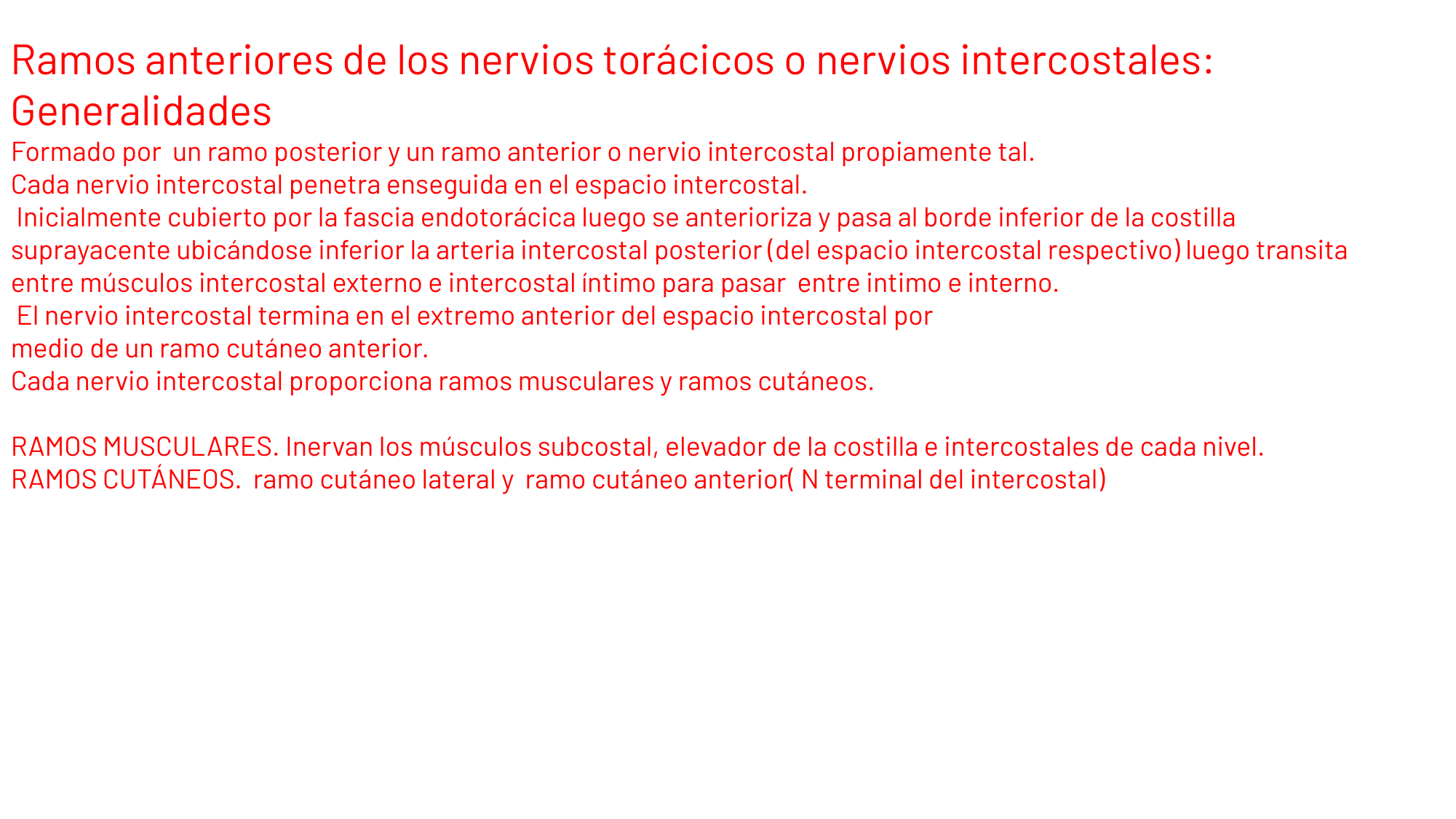

Ramos anteriores de los nervios torácicos o nervios intercostales:
Generalidades
Formado por  un ramo posterior y un ramo anterior o nervio intercostal propiamente tal.
Cada nervio intercostal penetra enseguida en el espacio intercostal.
 Inicialmente cubierto por la fascia endotorácica luego se anterioriza y pasa al borde inferior de la costilla suprayacente ubicándose inferior la arteria intercostal posterior (del espacio intercostal respectivo) luego transita entre músculos intercostal externo e intercostal íntimo para pasar  entre intimo e interno.
 El nervio intercostal termina en el extremo anterior del espacio intercostal por
medio de un ramo cutáneo anterior.
Cada nervio intercostal proporciona ramos musculares y ramos cutáneos.

RAMOS MUSCULARES. Inervan los músculos subcostal, elevador de la costilla e intercostales de cada nivel.
RAMOS CUTÁNEOS.  ramo cutáneo lateral y  ramo cutáneo anterior( N terminal del intercostal)